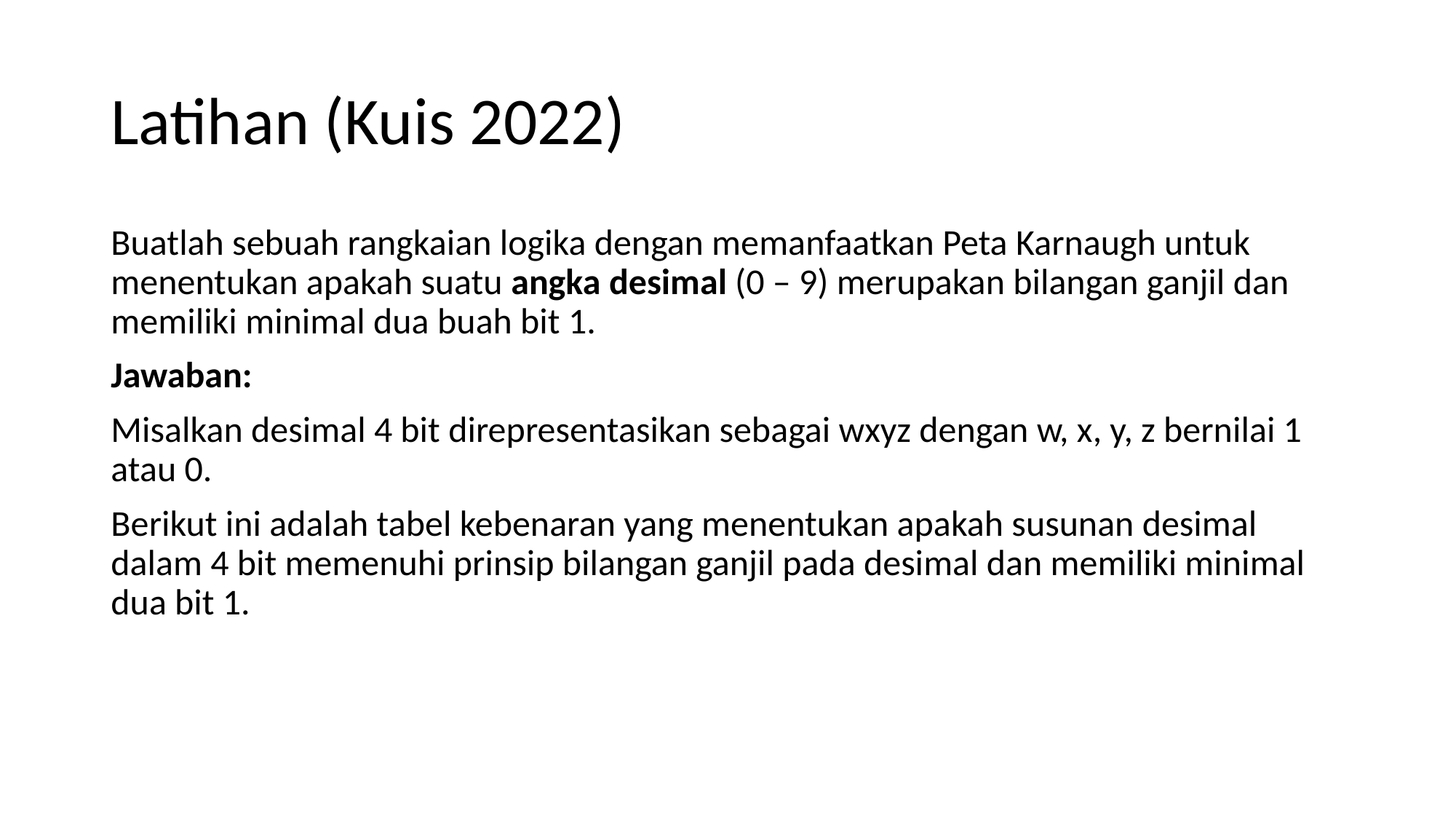

# Latihan (Kuis 2022)
Buatlah sebuah rangkaian logika dengan memanfaatkan Peta Karnaugh untuk menentukan apakah suatu angka desimal (0 – 9) merupakan bilangan ganjil dan memiliki minimal dua buah bit 1.
Jawaban:
Misalkan desimal 4 bit direpresentasikan sebagai wxyz dengan w, x, y, z bernilai 1 atau 0.
Berikut ini adalah tabel kebenaran yang menentukan apakah susunan desimal dalam 4 bit memenuhi prinsip bilangan ganjil pada desimal dan memiliki minimal dua bit 1.